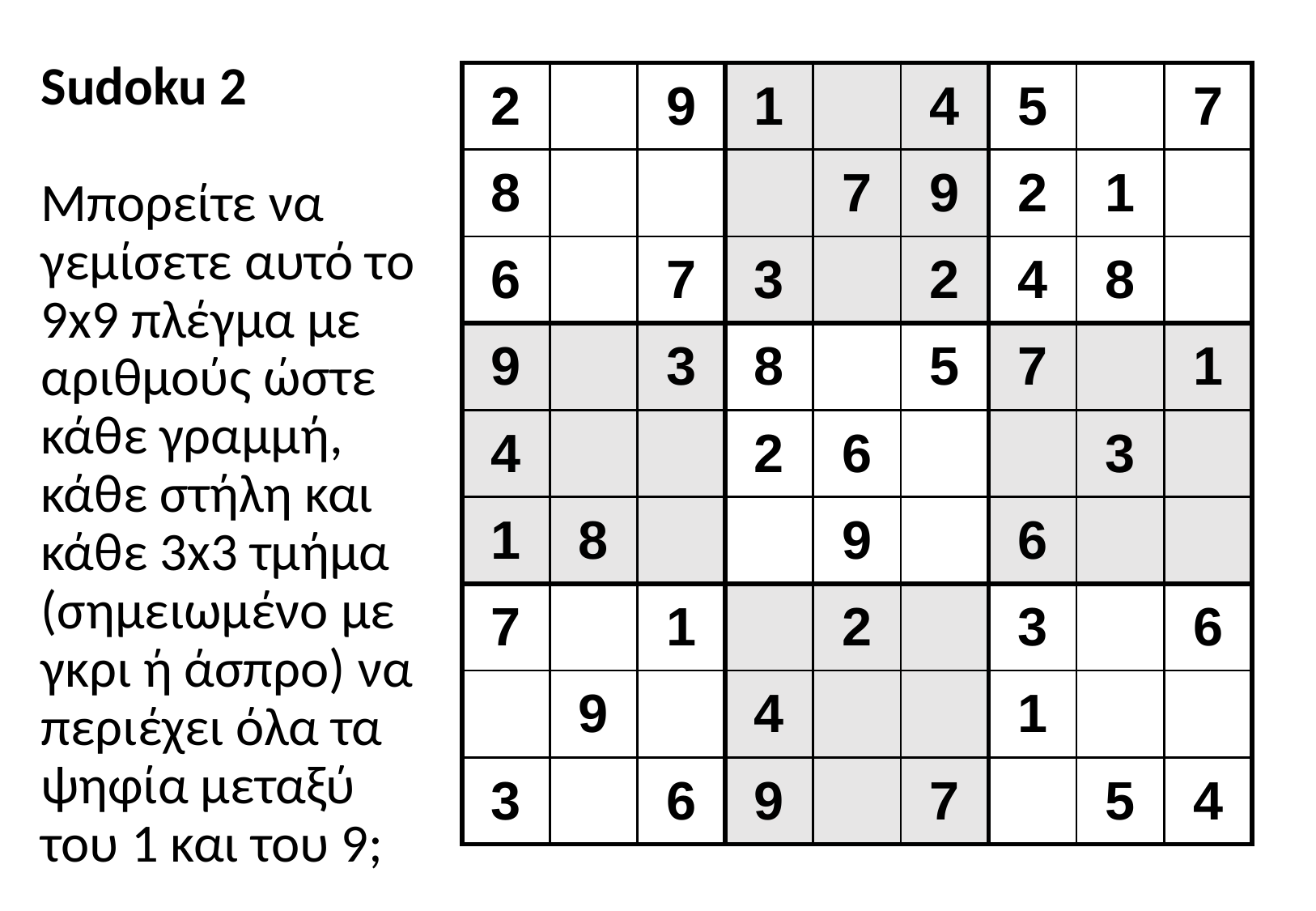

# Sudoku 2 Μπορείτε να γεμίσετε αυτό το 9x9 πλέγμα με αριθμούς ώστε κάθε γραμμή, κάθε στήλη και κάθε 3x3 τμήμα (σημειωμένο με γκρι ή άσπρο) να περιέχει όλα τα ψηφία μεταξύ του 1 και του 9;
| 2 |  | 9 | 1 |  | 4 | 5 |  | 7 |
| --- | --- | --- | --- | --- | --- | --- | --- | --- |
| 8 |  |  |  | 7 | 9 | 2 | 1 |  |
| 6 |  | 7 | 3 |  | 2 | 4 | 8 |  |
| 9 |  | 3 | 8 |  | 5 | 7 |  | 1 |
| 4 |  |  | 2 | 6 |  |  | 3 |  |
| 1 | 8 |  |  | 9 |  | 6 |  |  |
| 7 |  | 1 |  | 2 |  | 3 |  | 6 |
|  | 9 |  | 4 |  |  | 1 |  |  |
| 3 |  | 6 | 9 |  | 7 |  | 5 | 4 |